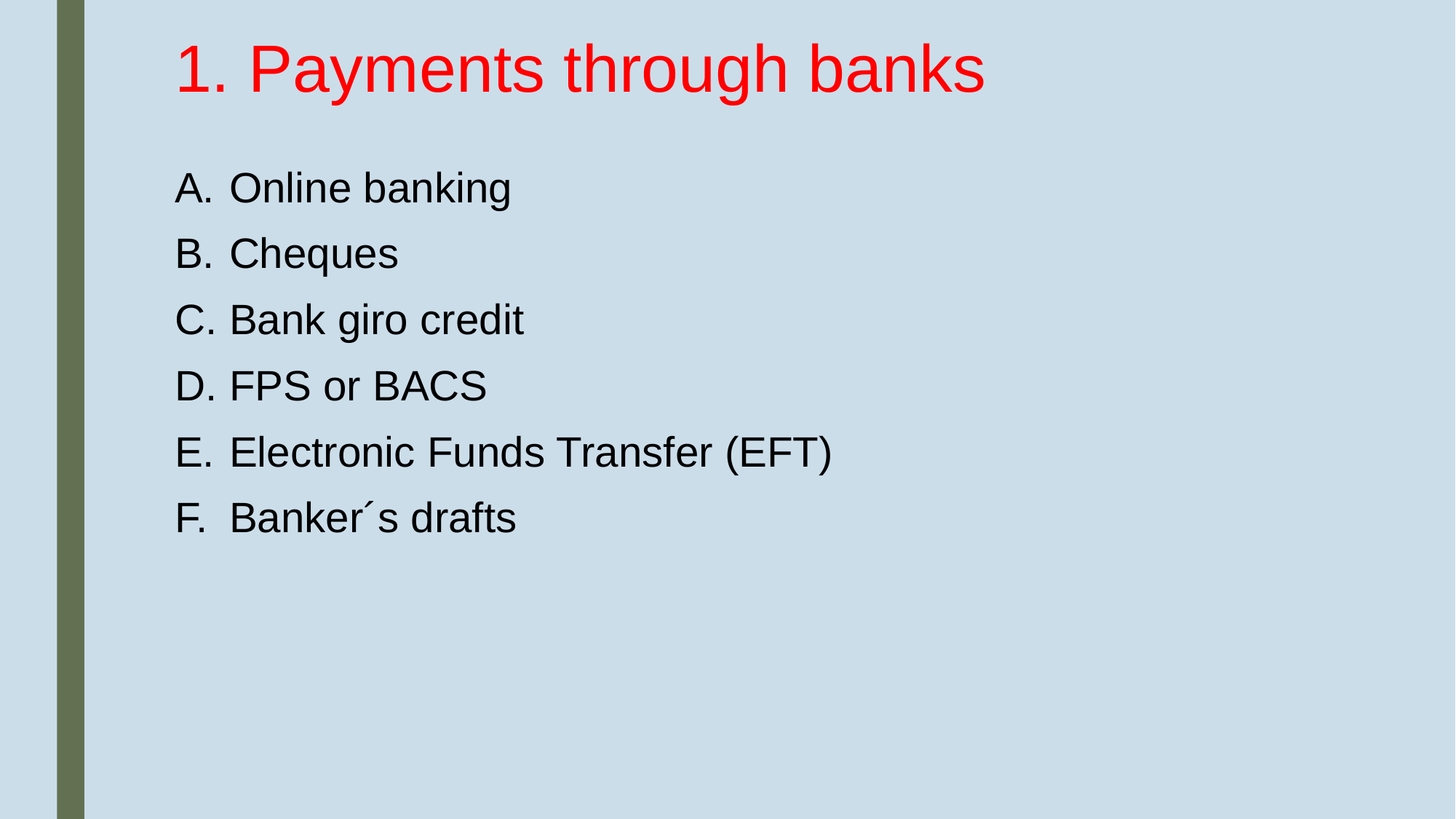

# 1. Payments through banks
Online banking
Cheques
Bank giro credit
FPS or BACS
Electronic Funds Transfer (EFT)
Banker´s drafts